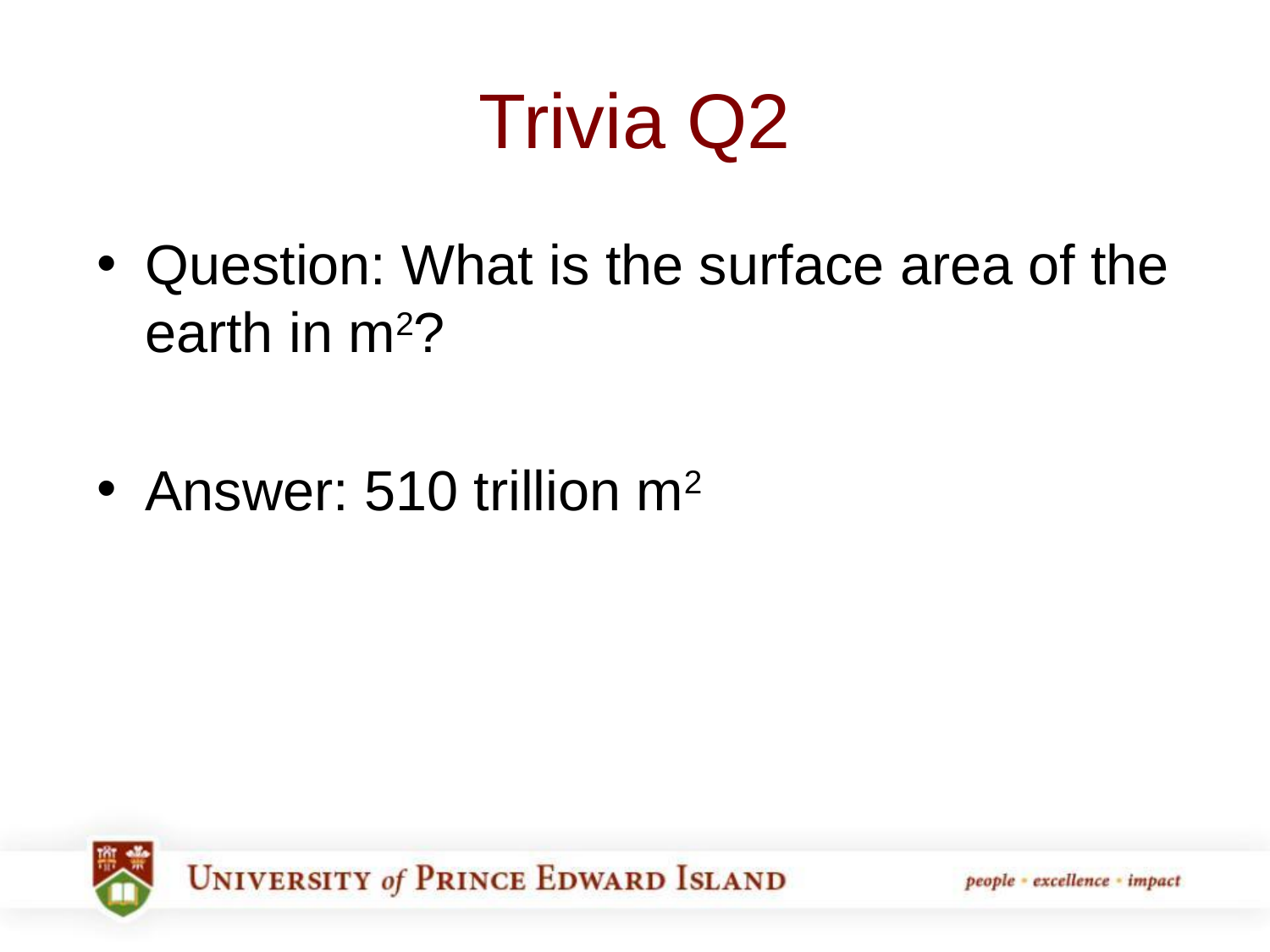

# Trivia Q2
Question: What is the surface area of the earth in m2?

Answer: 510 trillion m2